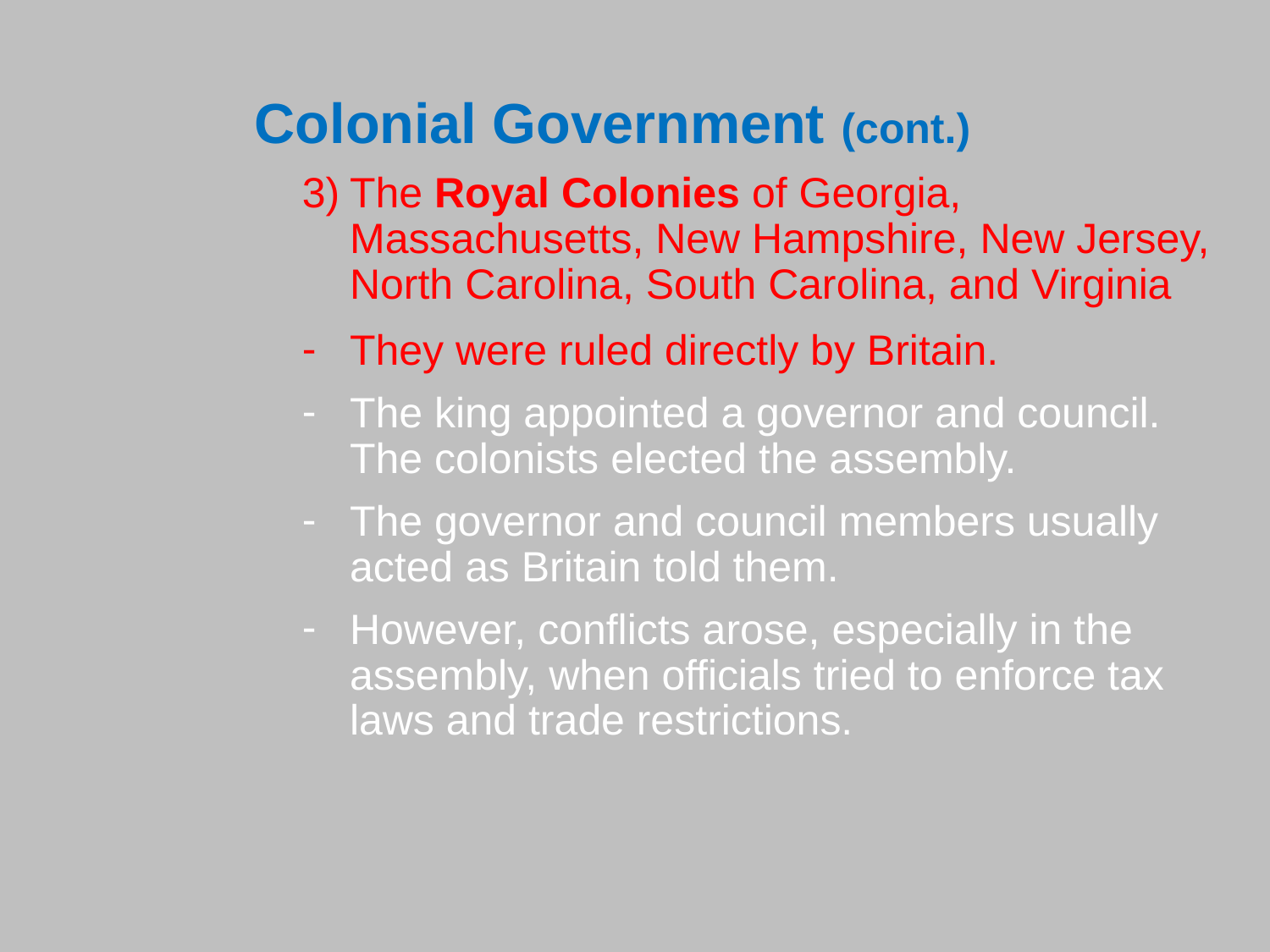

Colonial Government (cont.)
The Royal Colonies of Georgia, Massachusetts, New Hampshire, New Jersey, North Carolina, South Carolina, and Virginia
#
They were ruled directly by Britain.
The king appointed a governor and council.
The colonists elected the assembly.
The governor and council members usually acted as Britain told them.
However, conflicts arose, especially in the assembly, when officials tried to enforce tax laws and trade restrictions.